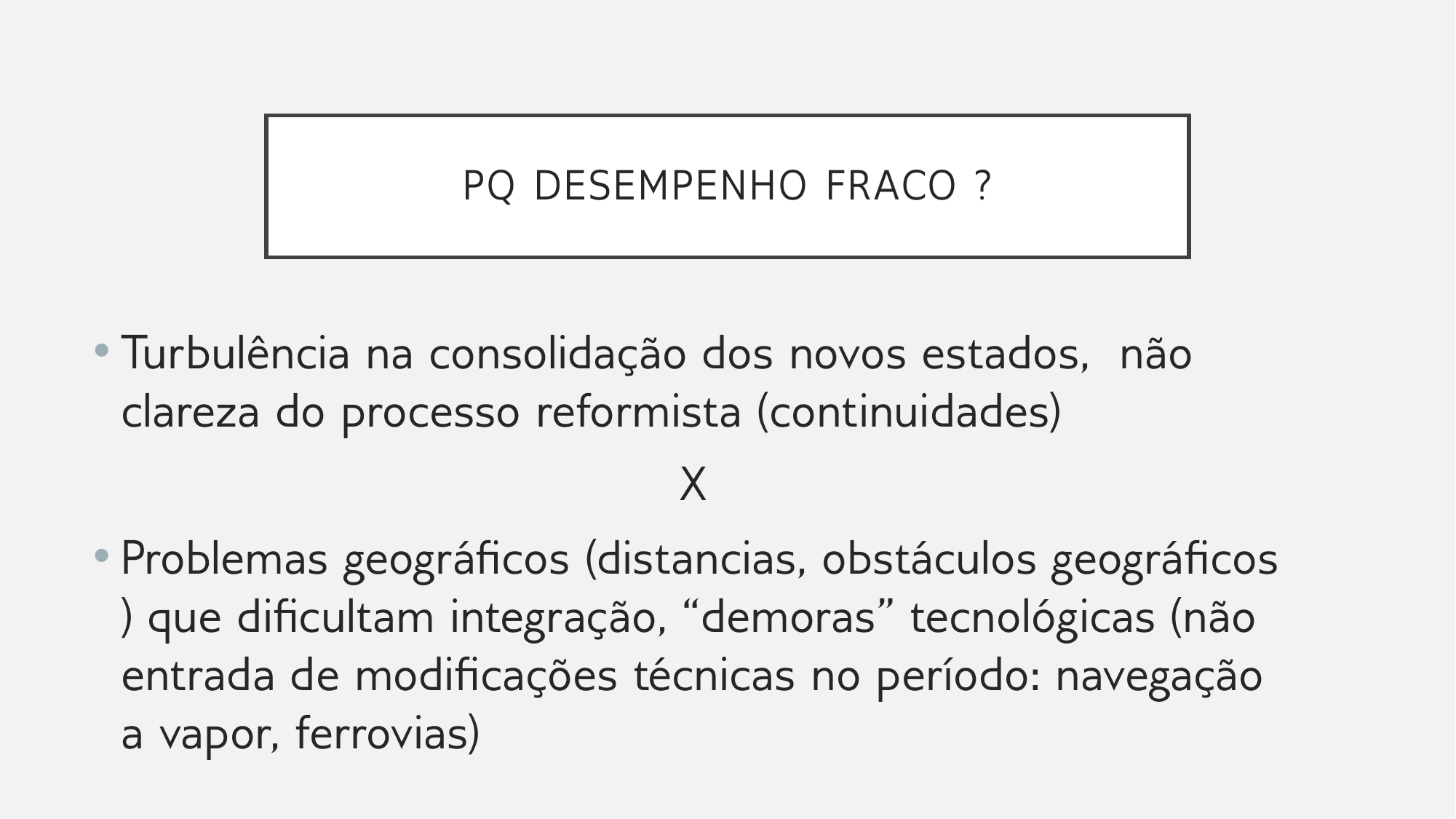

# Pq desempenho fraco ?
Turbulência na consolidação dos novos estados,  não clareza do processo reformista (continuidades)
X
Problemas geográficos (distancias, obstáculos geográficos ) que dificultam integração, “demoras” tecnológicas (não entrada de modificações técnicas no período: navegação a vapor, ferrovias)